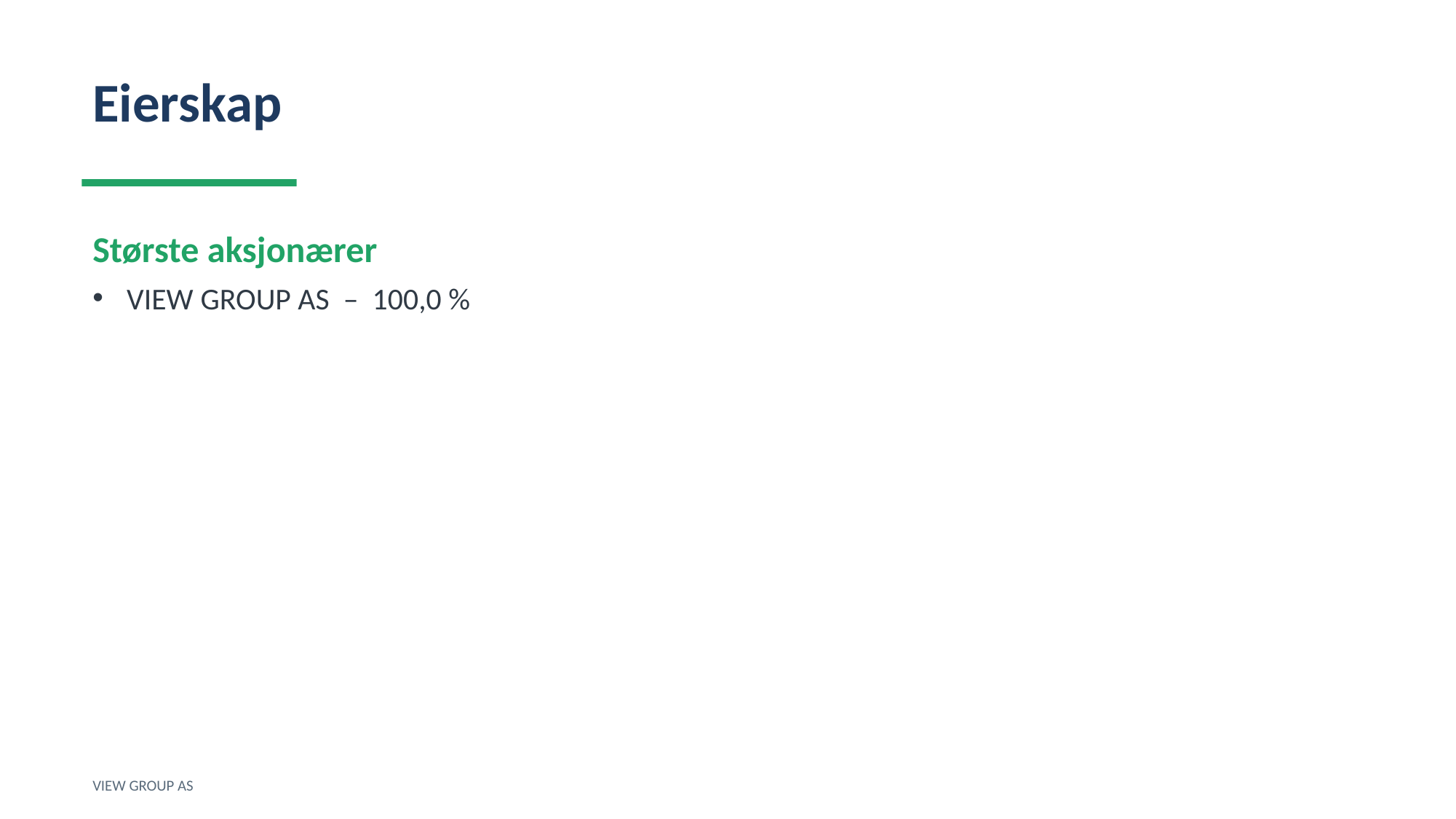

Eierskap

Største aksjonærer
VIEW GROUP AS  –  100,0 %
VIEW GROUP AS